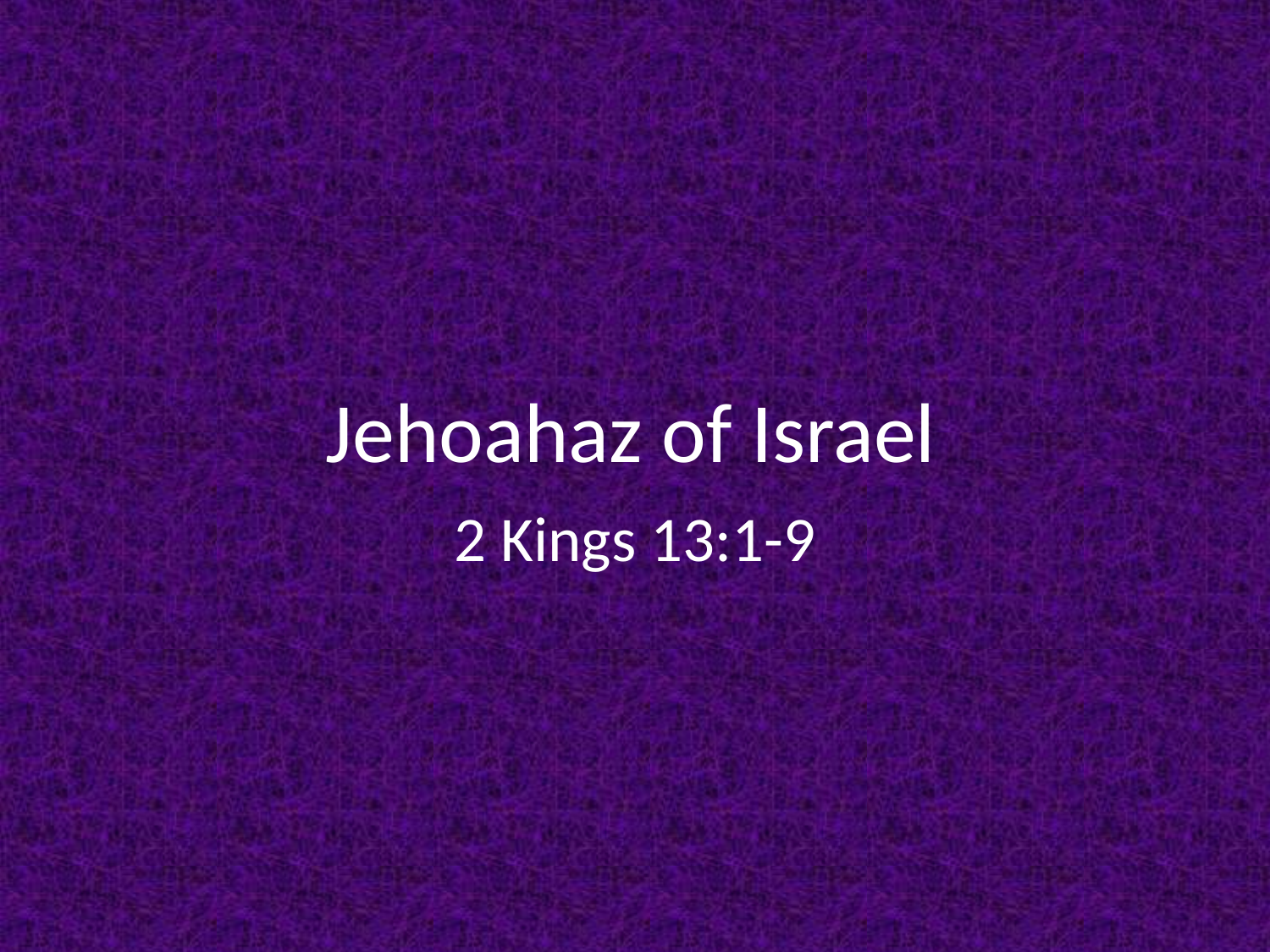

# Jehoahaz of Israel
2 Kings 13:1-9